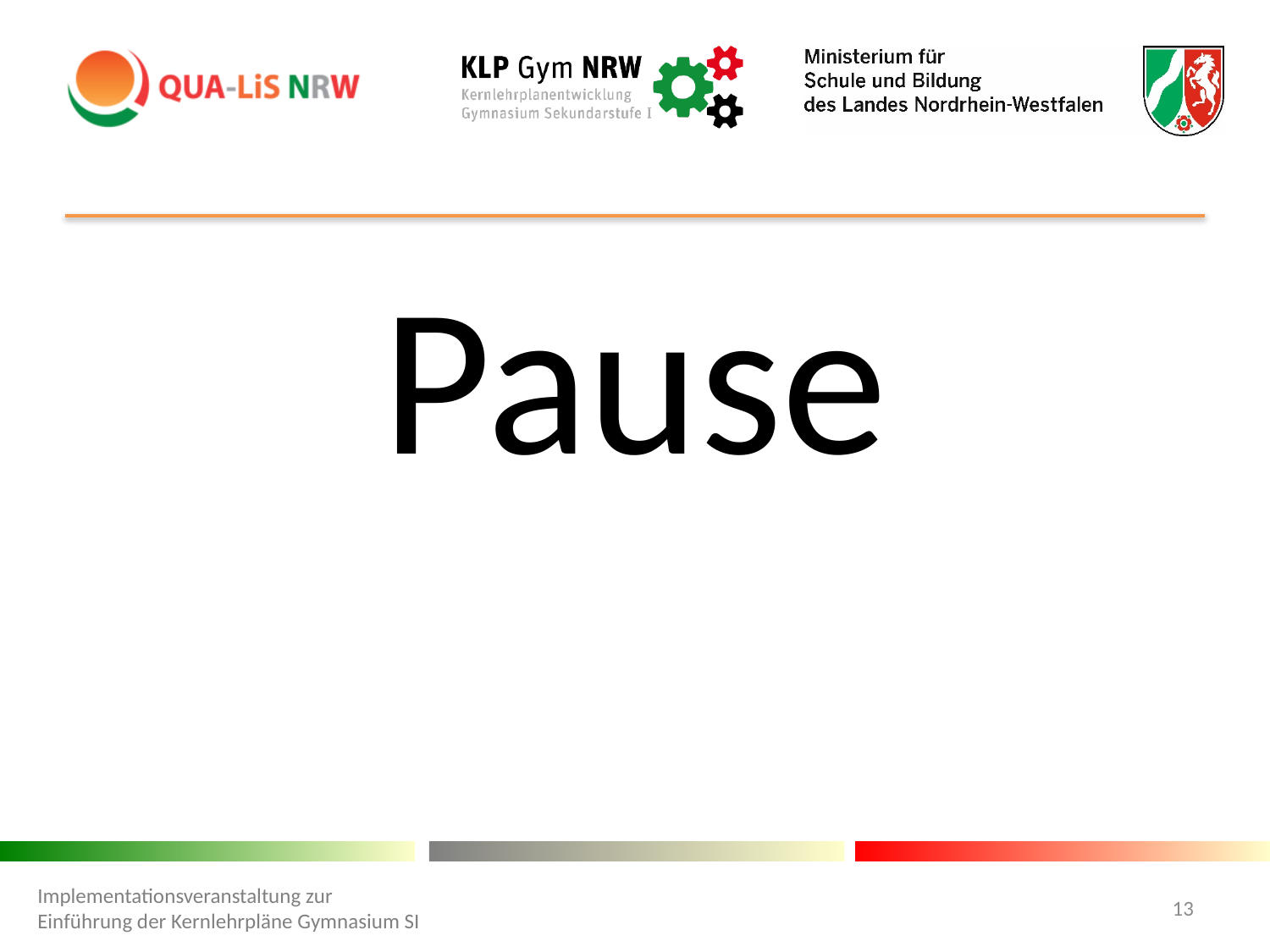

Pause
Implementationsveranstaltung zur Einführung der Kernlehrpläne Gymnasium SI
13